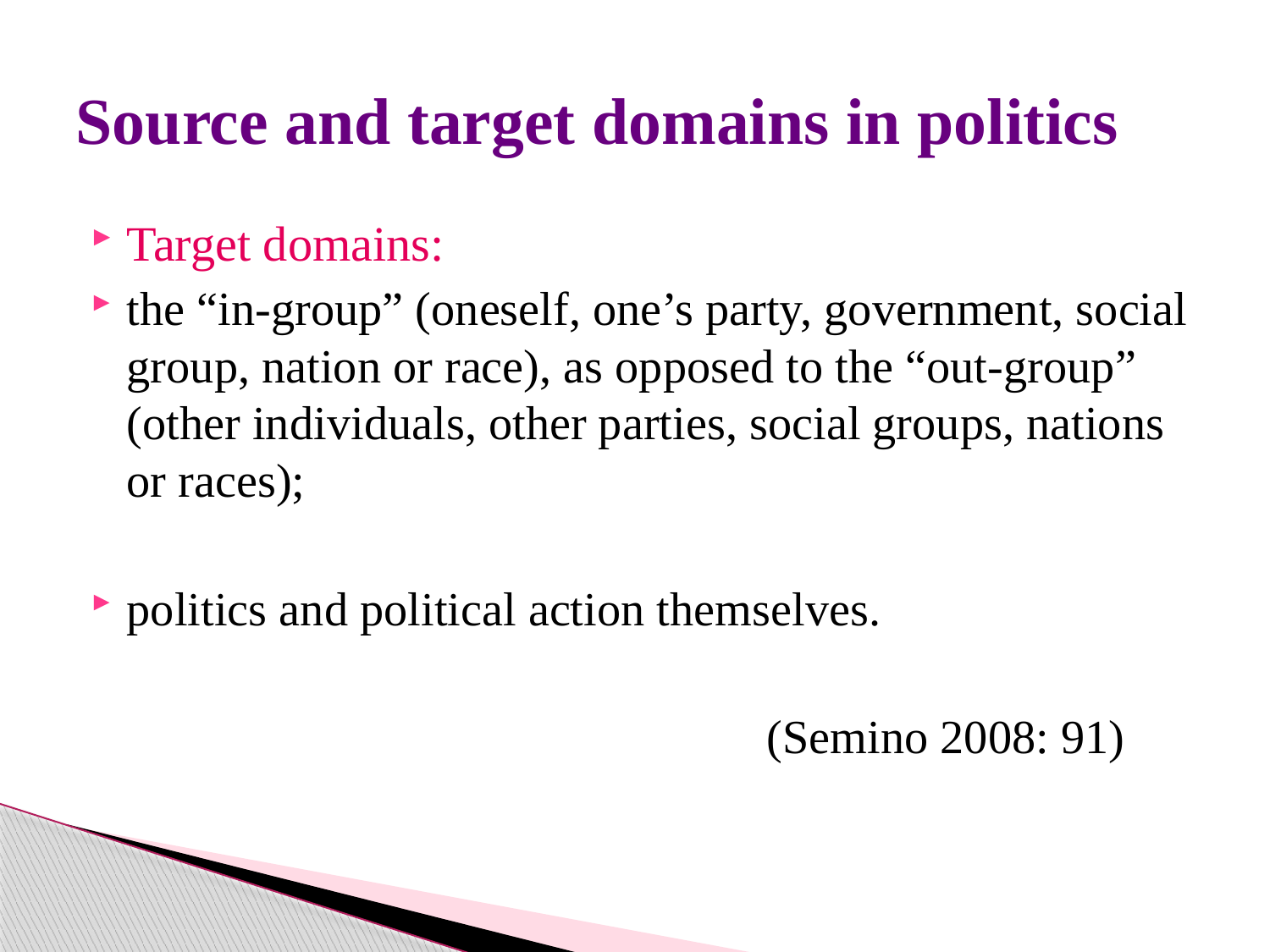

# Source and target domains in politics
Target domains:
the “in-group” (oneself, one’s party, government, social group, nation or race), as opposed to the “out-group” (other individuals, other parties, social groups, nations or races);

politics and political action themselves.

                                                         (Semino 2008: 91)